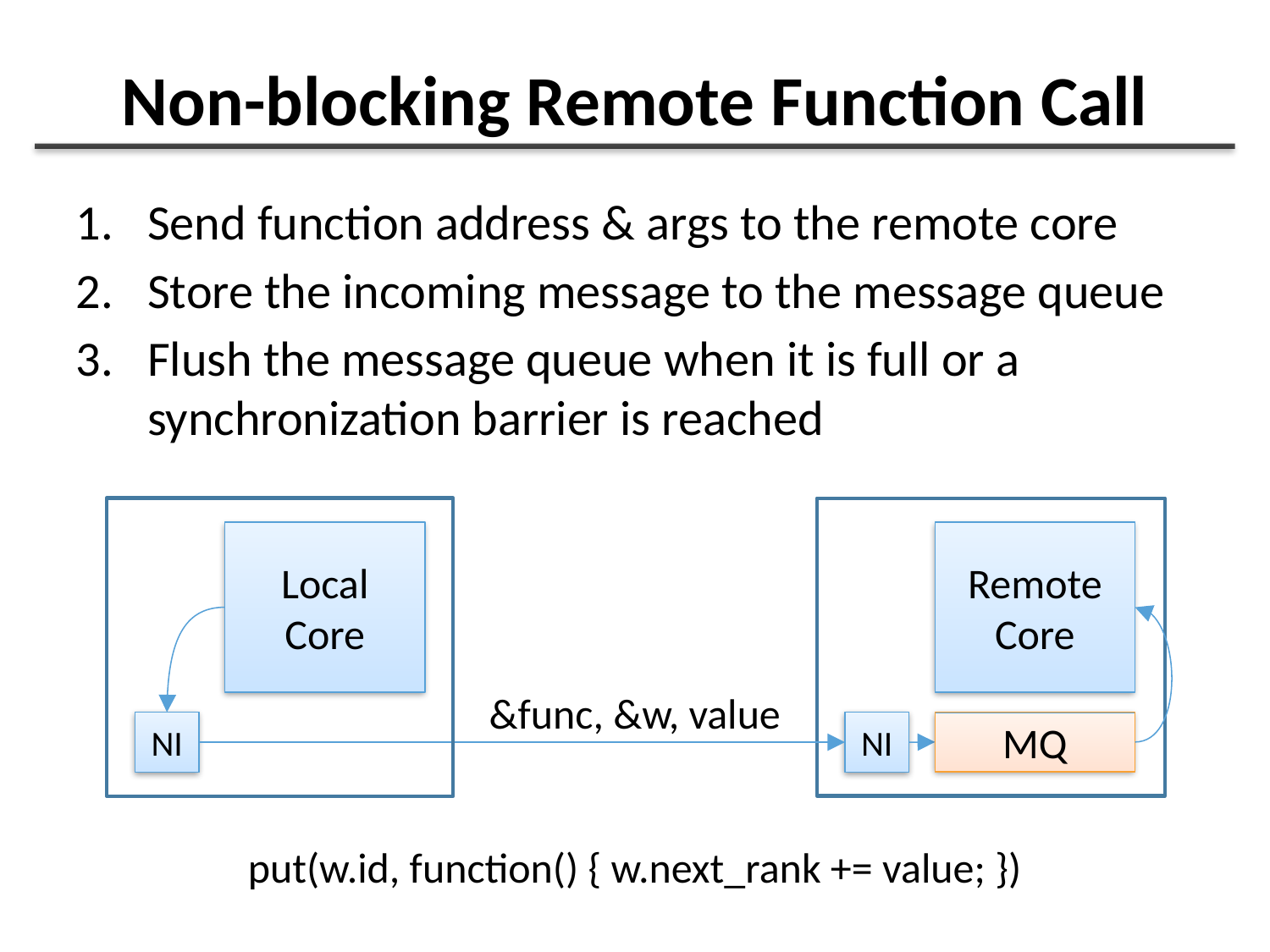

# Non-blocking Remote Function Call
Send function address & args to the remote core
Store the incoming message to the message queue
Flush the message queue when it is full or a synchronization barrier is reached

Remote
Core
Local
Core
&func, &w, value
NI
MQ
NI
put(w.id, function() { w.next_rank += value; })